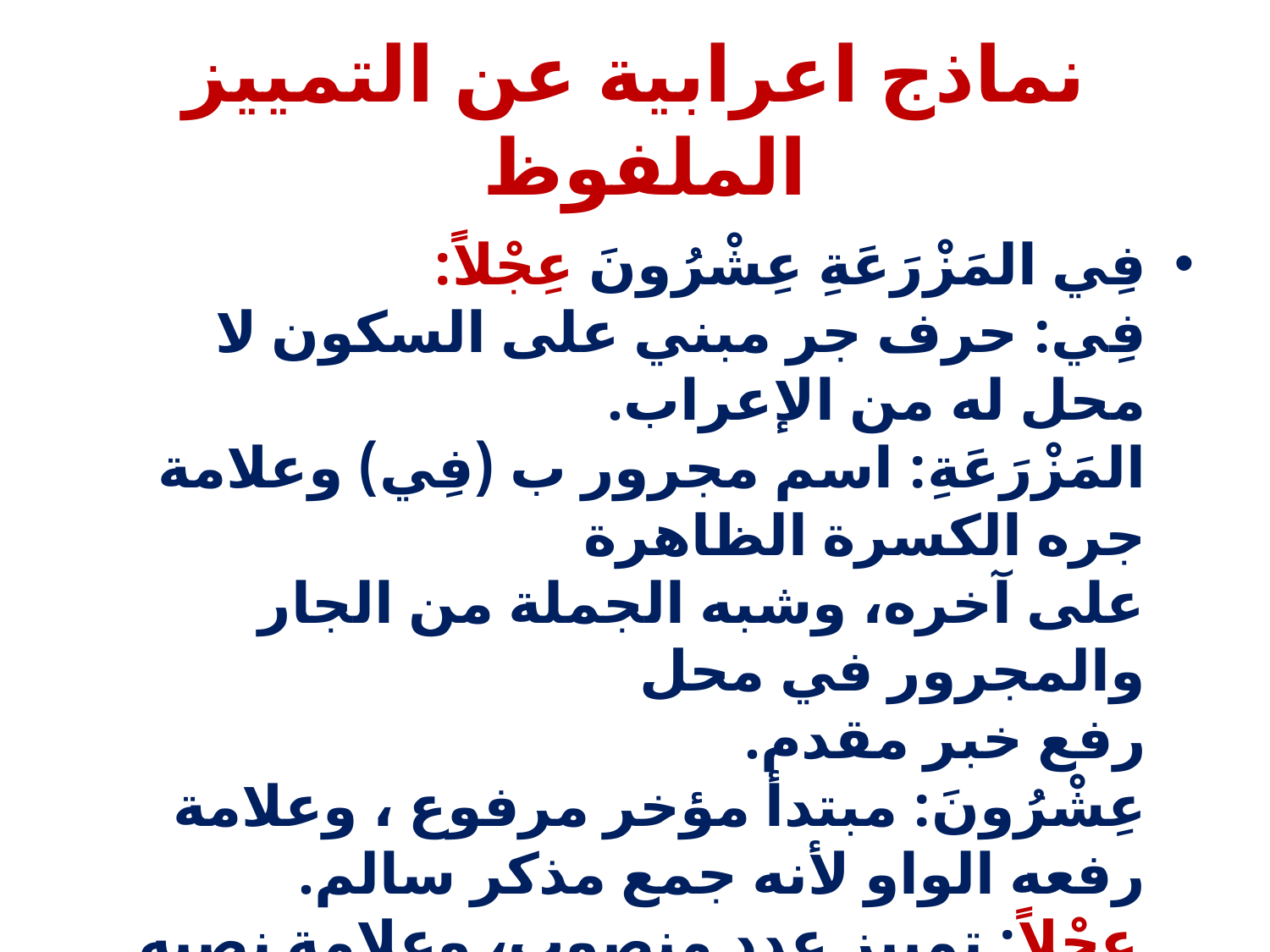

# نماذج اعرابية عن التمييز الملفوظ
فِي المَزْرَعَةِ عِشْرُونَ عِجْلاً:
فِي: حرف جر مبني على السكون لا محل له من الإعراب.
المَزْرَعَةِ: اسم مجرور ب (فِي) وعلامة جره الكسرة الظاهرة
على آخره، وشبه الجملة من الجار والمجرور في محل
رفع خبر مقدم.
عِشْرُونَ: مبتدأ مؤخر مرفوع ، وعلامة رفعه الواو لأنه جمع مذكر سالم.
عِجْلاً: تمييز عدد منصوب، وعلامة نصبه الفتحة الظاهرة على
آخره.